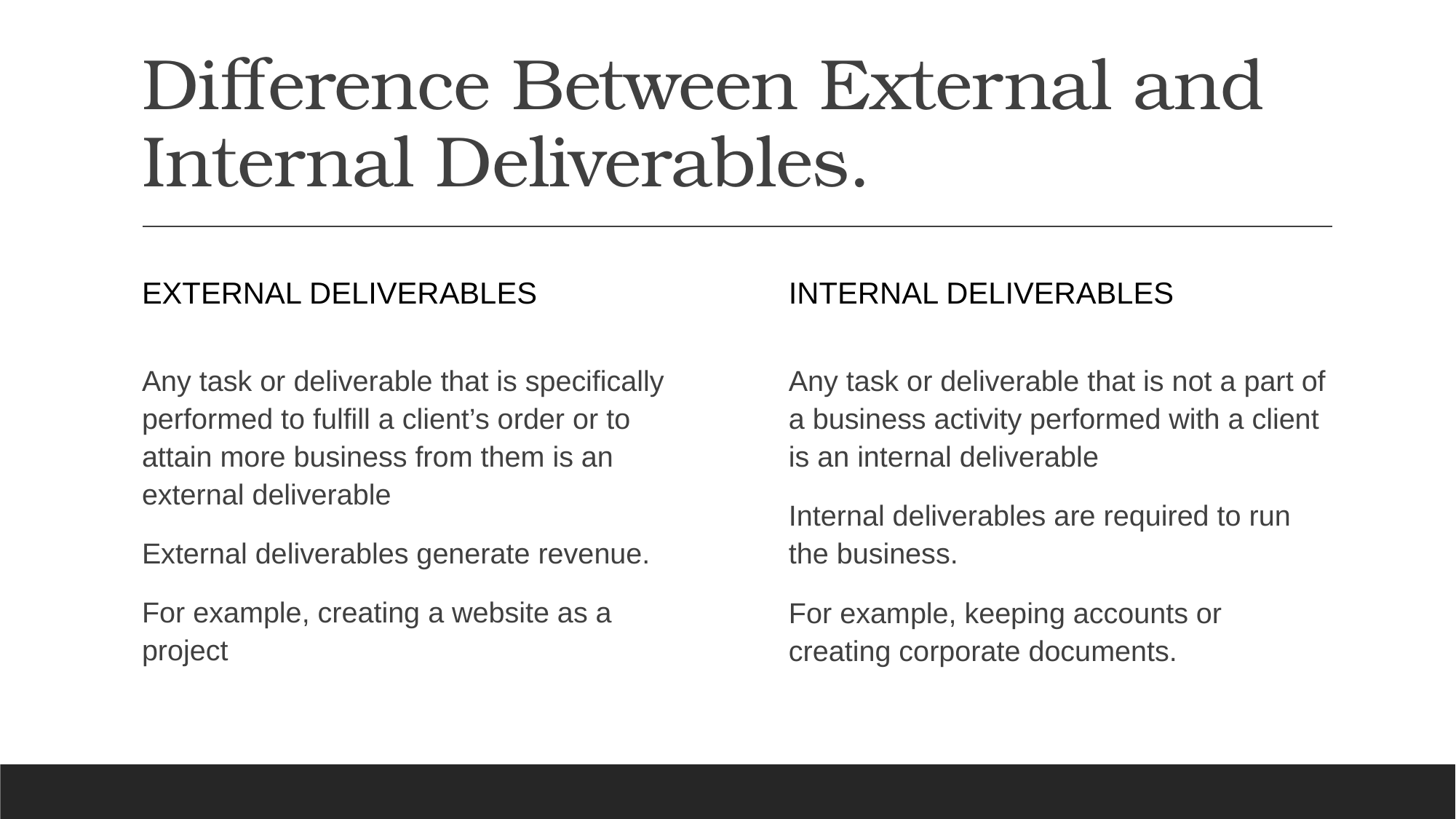

# Difference Between External and Internal Deliverables.
External Deliverables
Internal deliverables
Any task or deliverable that is not a part of a business activity performed with a client is an internal deliverable
Internal deliverables are required to run the business.
For example, keeping accounts or creating corporate documents.

Any task or deliverable that is specifically performed to fulfill a client’s order or to attain more business from them is an external deliverable
External deliverables generate revenue.
For example, creating a website as a project